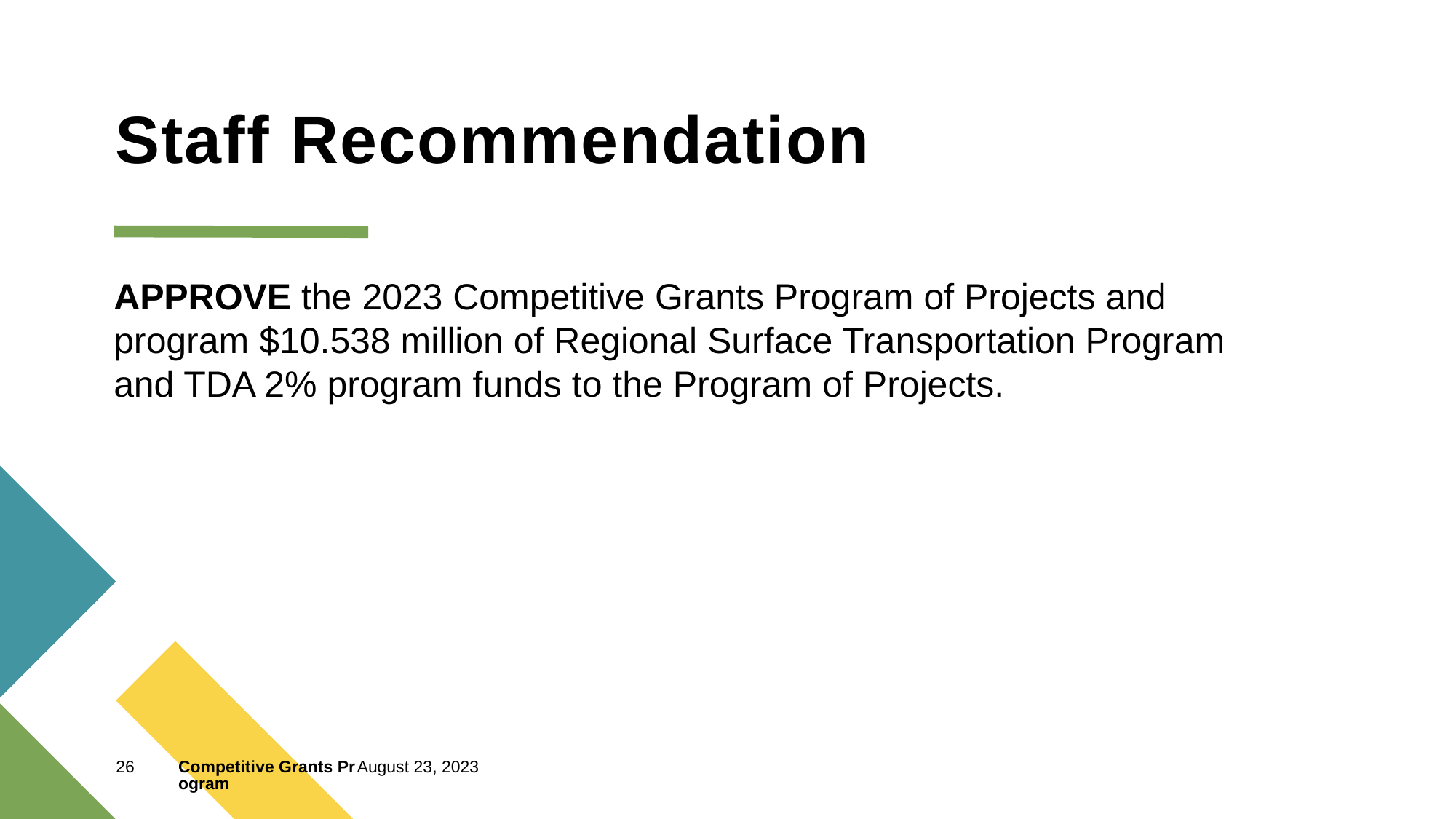

# Staff Recommendation
APPROVE the 2023 Competitive Grants Program of Projects and program $10.538 million of Regional Surface Transportation Program and TDA 2% program funds to the Program of Projects.
26
Competitive Grants Program
August 23, 2023